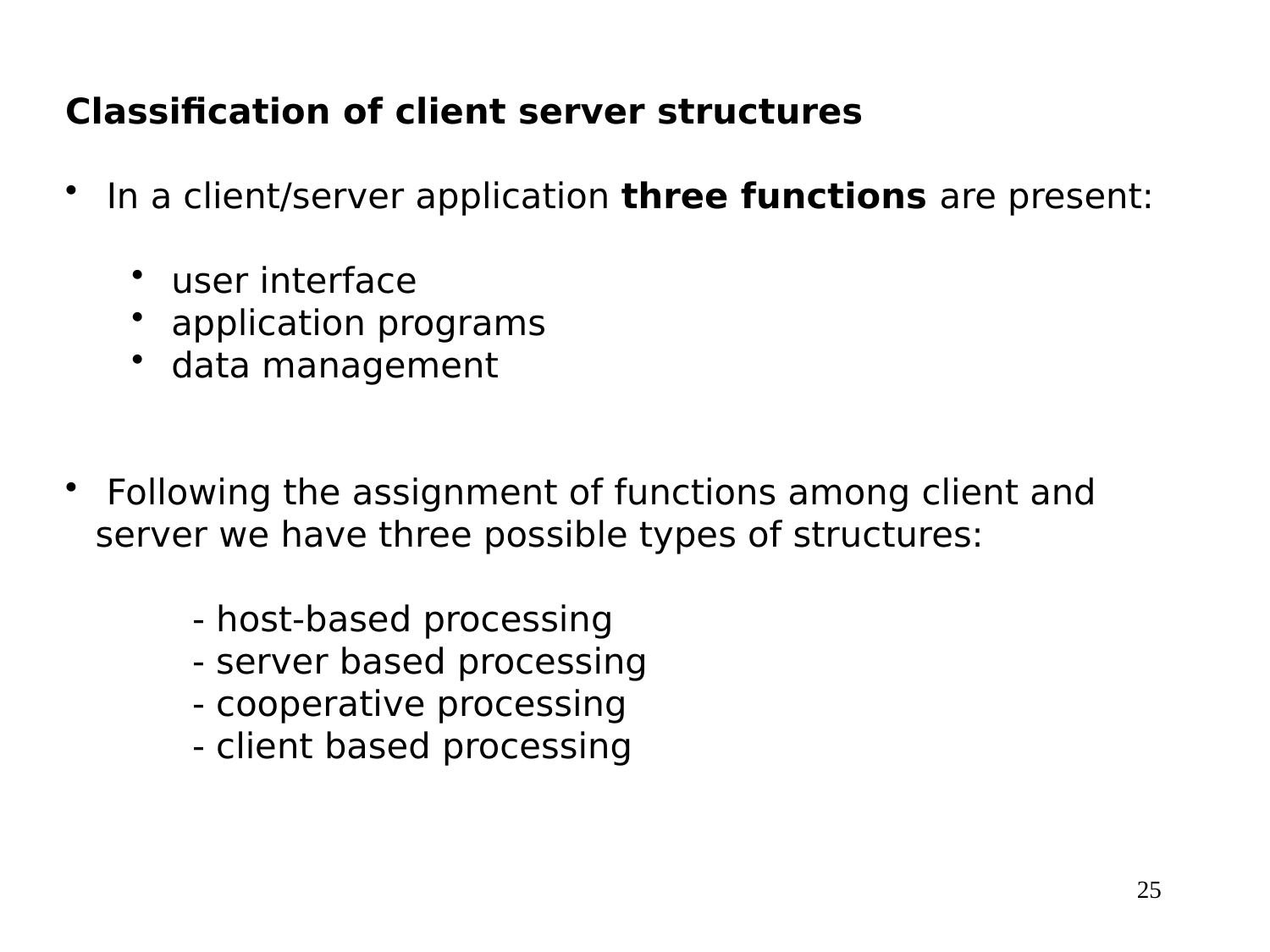

Classification of client server structures

 In a client/server application three functions are present:

user interface
application programs
data management

 Following the assignment of functions among client and server we have three possible types of structures:

	- host-based processing
	- server based processing
	- cooperative processing
	- client based processing

25